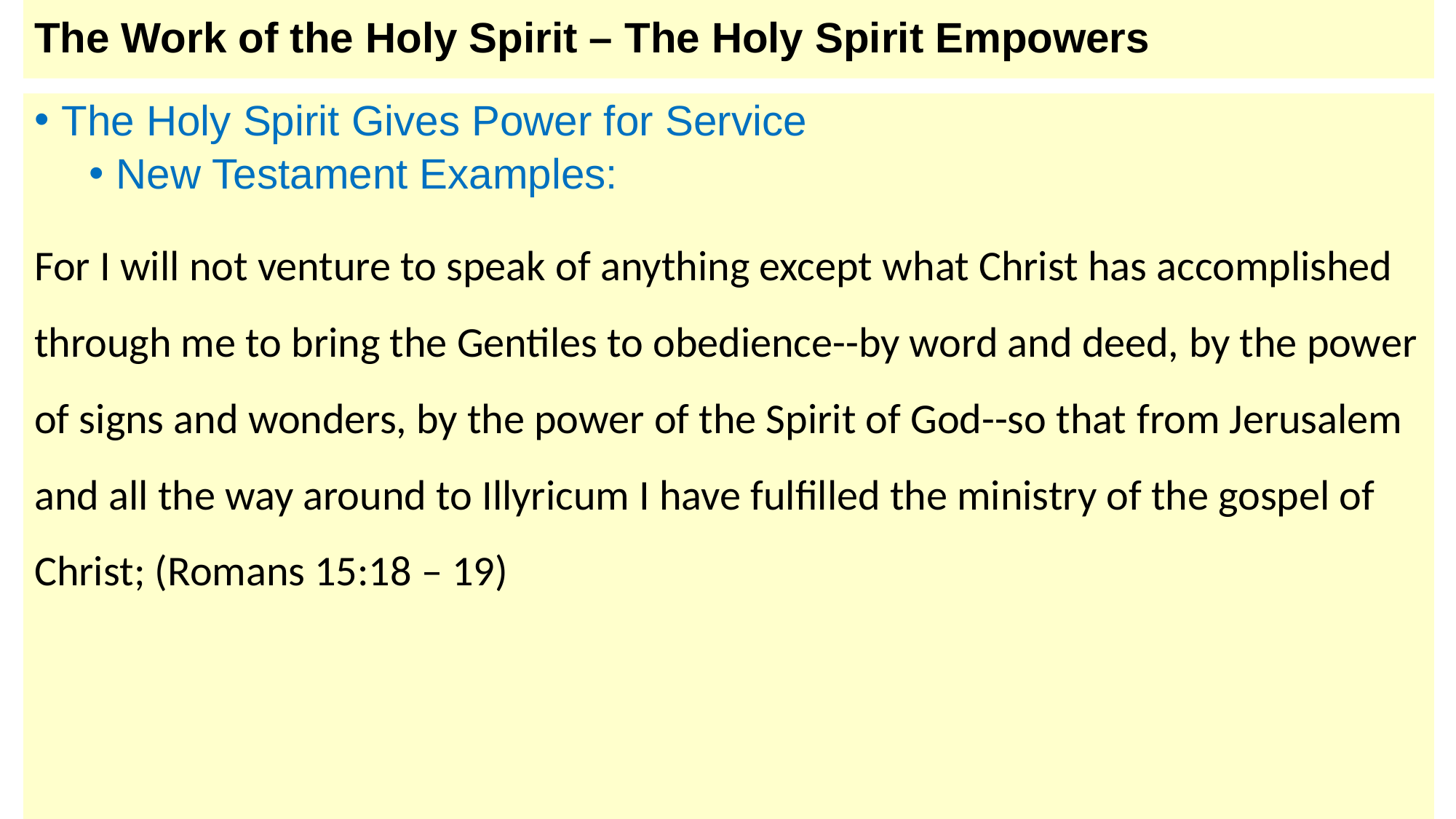

# The Work of the Holy Spirit – The Holy Spirit Empowers
The Holy Spirit Gives Power for Service
New Testament Examples:
For I will not venture to speak of anything except what Christ has accomplished through me to bring the Gentiles to obedience--by word and deed, by the power of signs and wonders, by the power of the Spirit of God--so that from Jerusalem and all the way around to Illyricum I have fulfilled the ministry of the gospel of Christ; (Romans 15:18 – 19)